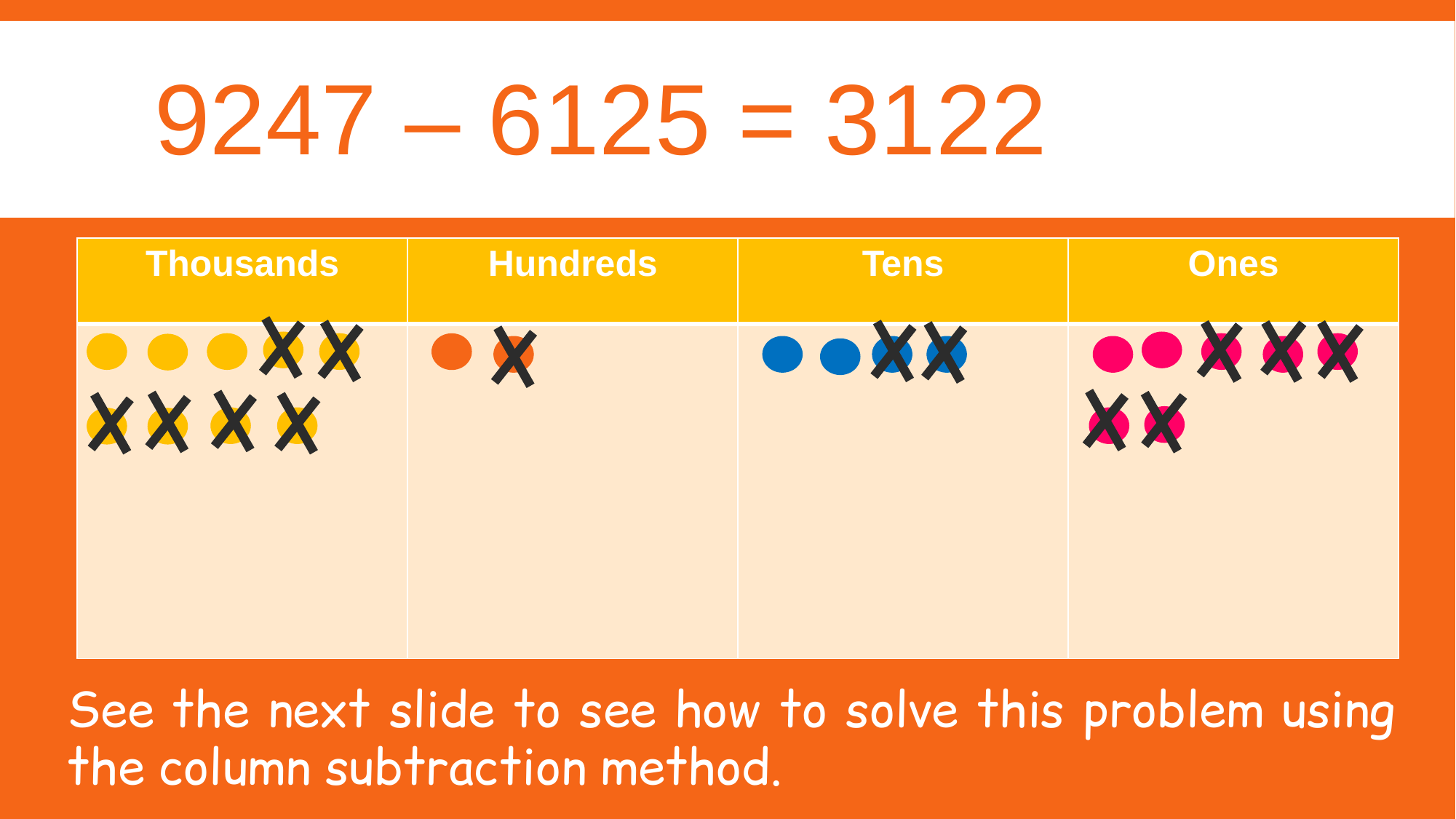

# 9247 – 6125 = 3122
| Thousands | Hundreds | Tens | Ones |
| --- | --- | --- | --- |
|  |  |  |  |

See the next slide to see how to solve this problem using the column subtraction method.